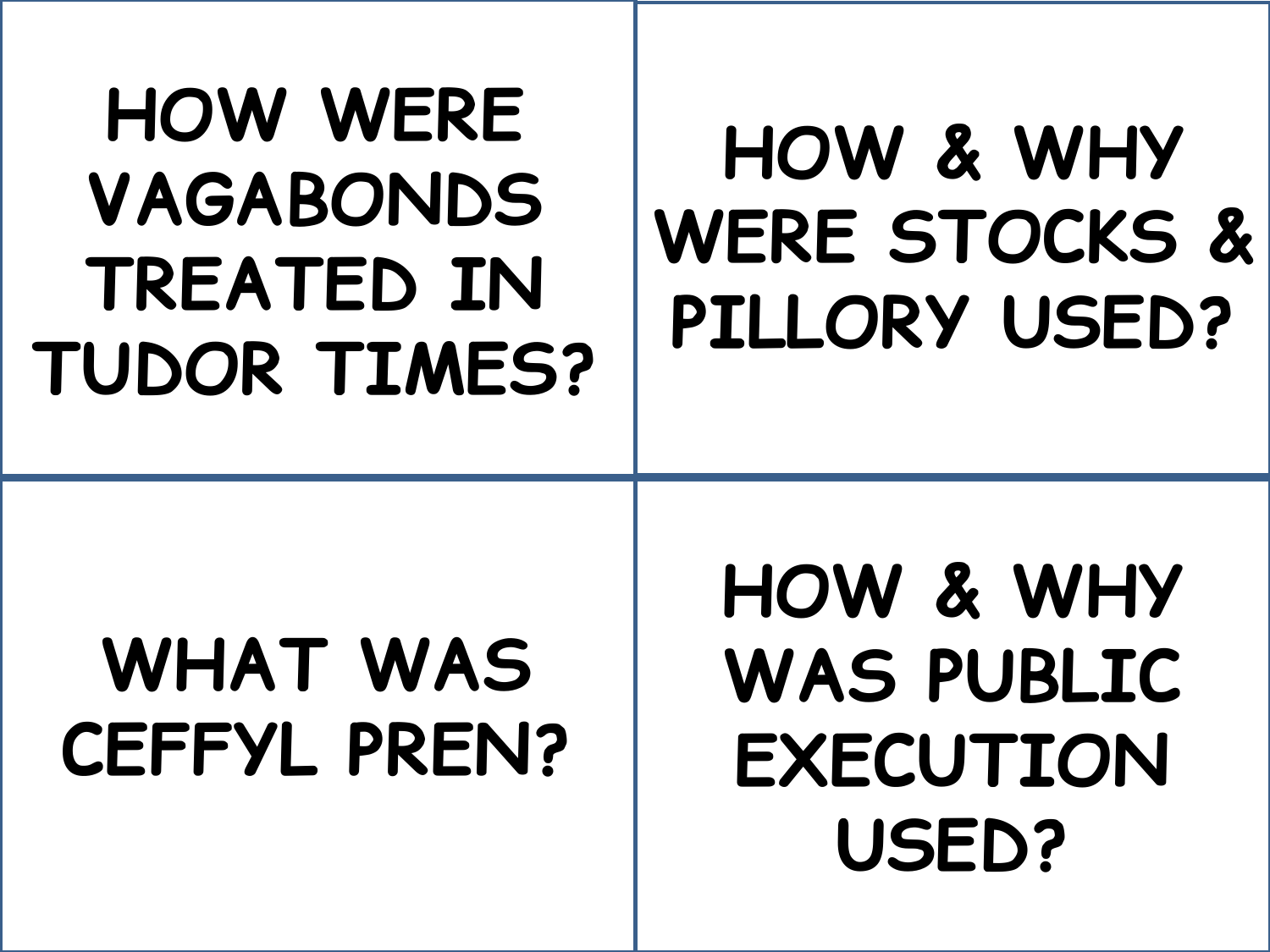

HOW WERE VAGABONDS TREATED IN TUDOR TIMES?
HOW & WHY WERE STOCKS & PILLORY USED?

HOW & WHY WAS PUBLIC EXECUTION USED?
WHAT WAS CEFFYL PREN?